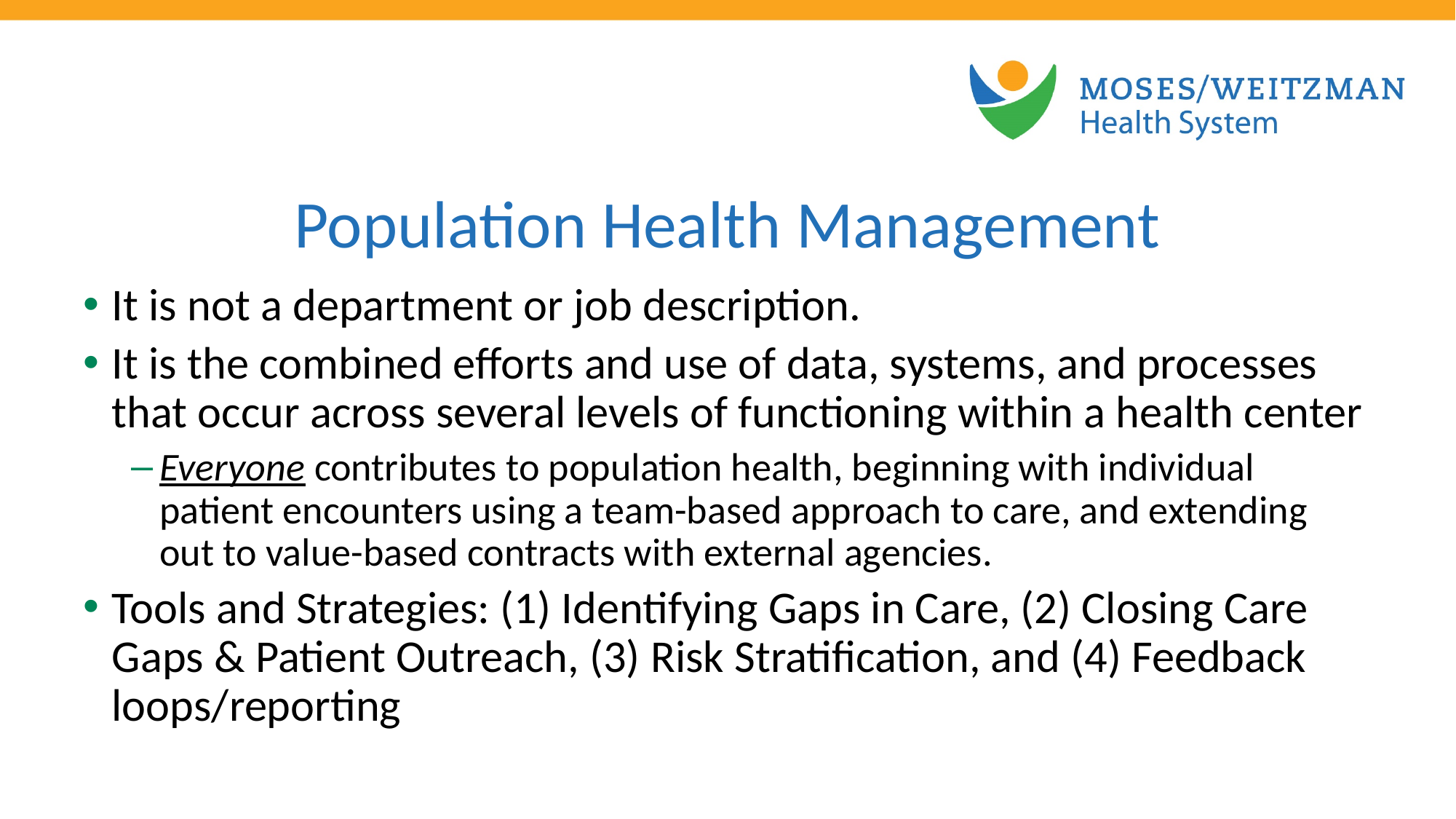

Population Health Management
It is not a department or job description.
It is the combined efforts and use of data, systems, and processes that occur across several levels of functioning within a health center
Everyone contributes to population health, beginning with individual patient encounters using a team-based approach to care, and extending out to value-based contracts with external agencies.
Tools and Strategies: (1) Identifying Gaps in Care, (2) Closing Care Gaps & Patient Outreach, (3) Risk Stratification, and (4) Feedback loops/reporting